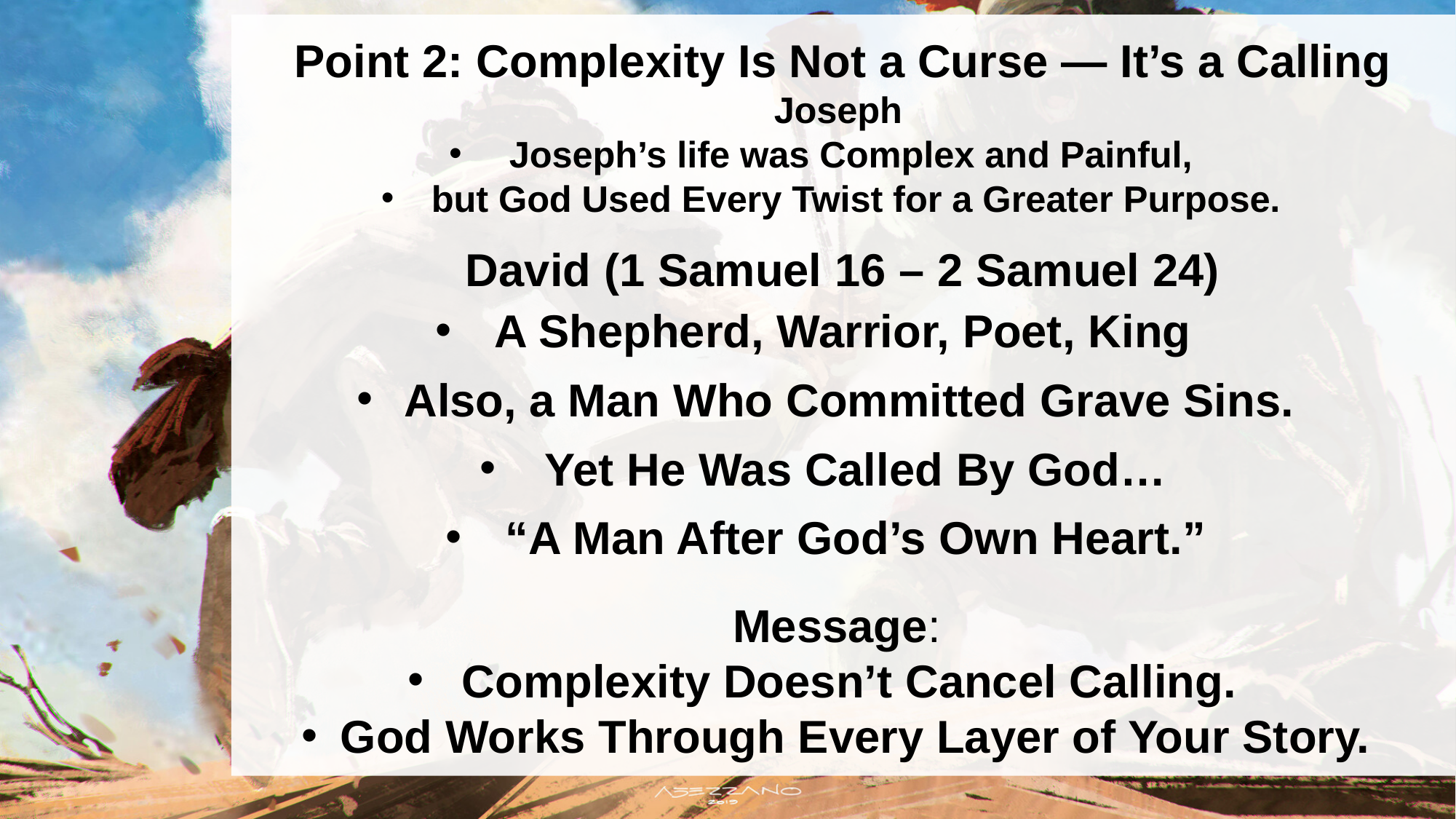

Point 2: Complexity Is Not a Curse — It’s a Calling
Joseph
Joseph’s life was Complex and Painful,
but God Used Every Twist for a Greater Purpose.
David (1 Samuel 16 – 2 Samuel 24)
A Shepherd, Warrior, Poet, King
Also, a Man Who Committed Grave Sins.
Yet He Was Called By God…
“A Man After God’s Own Heart.”
Message:
Complexity Doesn’t Cancel Calling.
God Works Through Every Layer of Your Story.